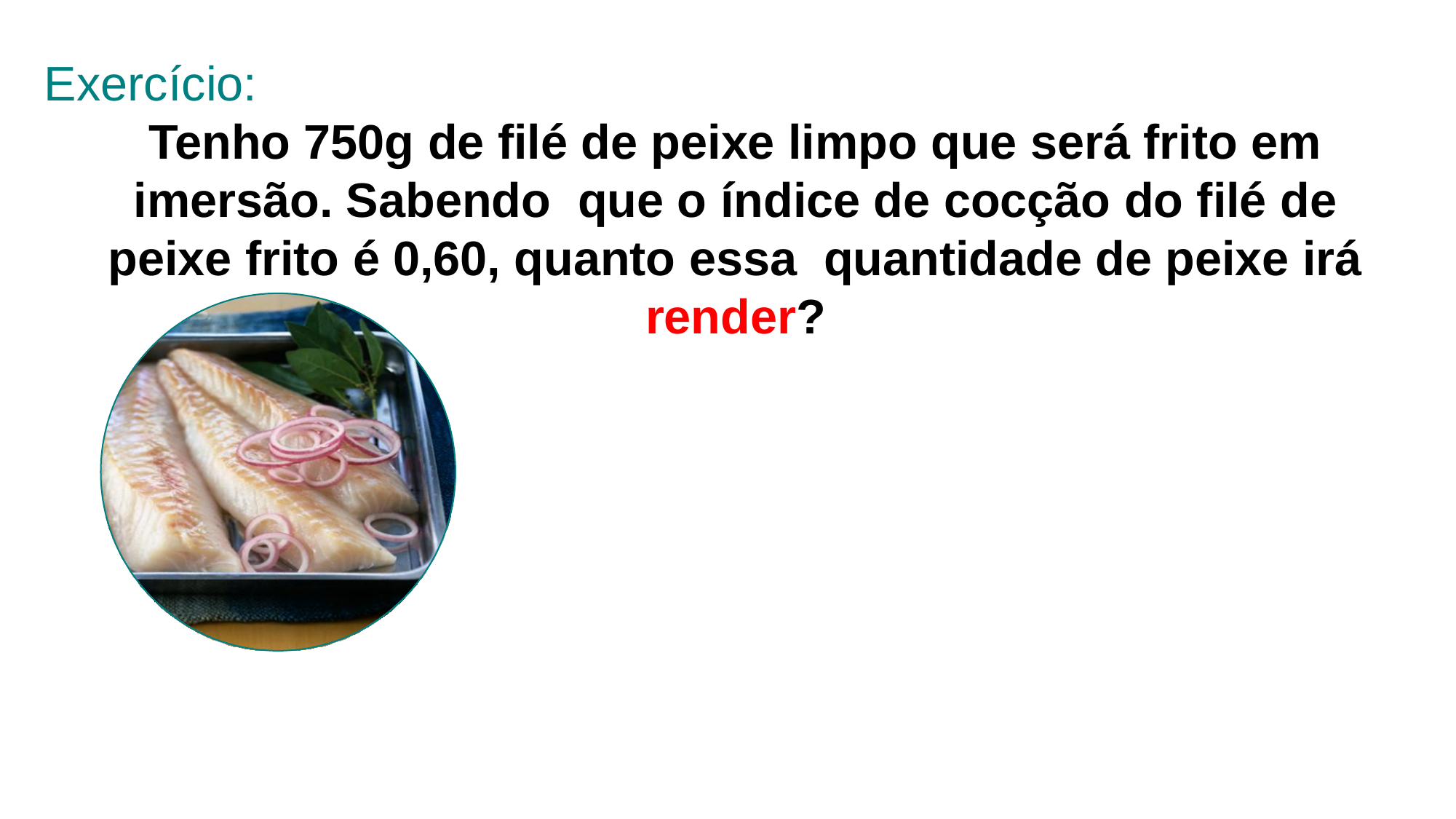

Exercício:
Tenho 750g de filé de peixe limpo que será frito em imersão. Sabendo  que o índice de cocção do filé de peixe frito é 0,60, quanto essa  quantidade de peixe irá render?